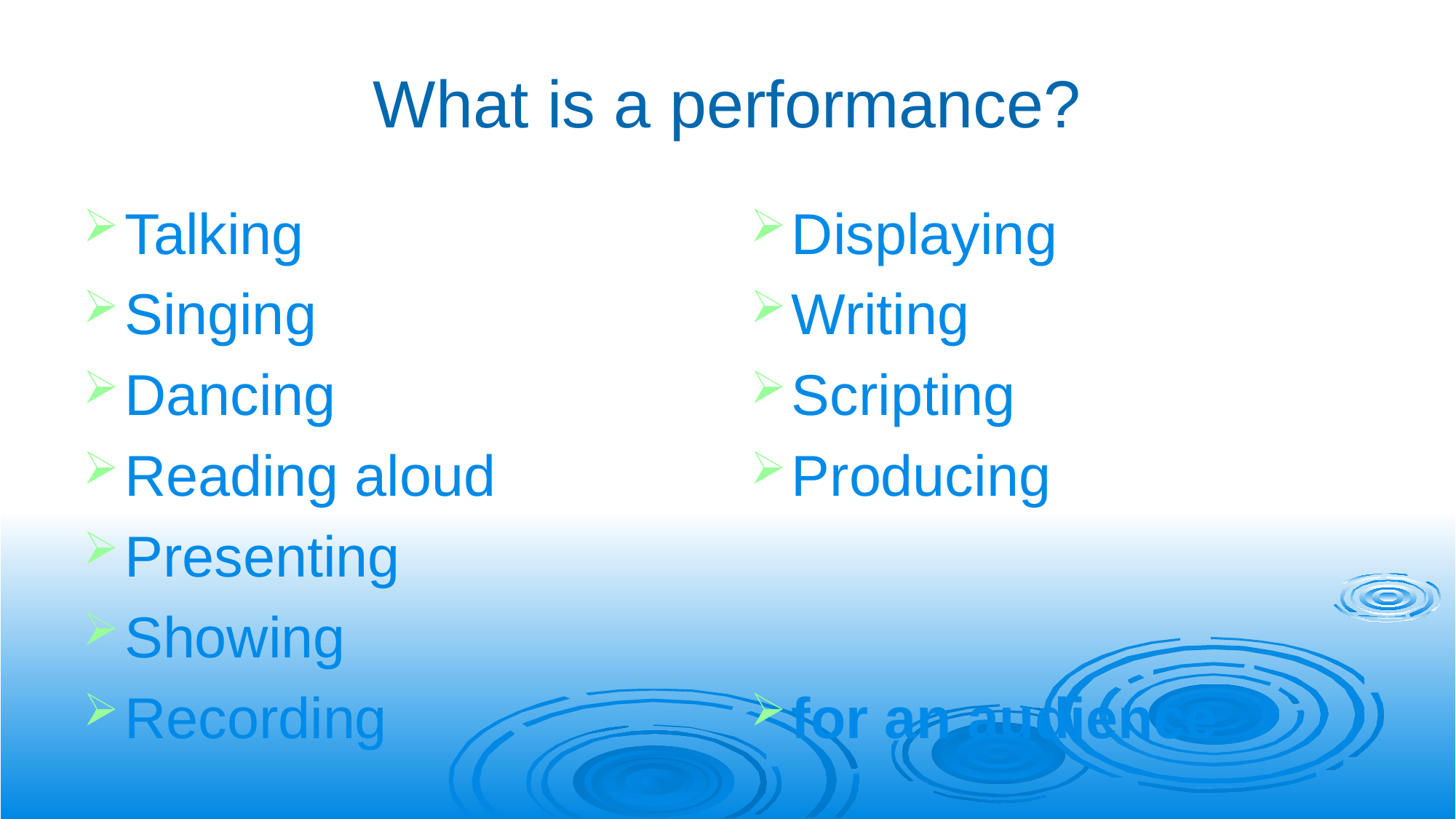

# What is a performance?
Talking
Singing
Dancing
Reading aloud
Presenting
Showing
Recording

Displaying
Writing
Scripting
Producing

for an audience